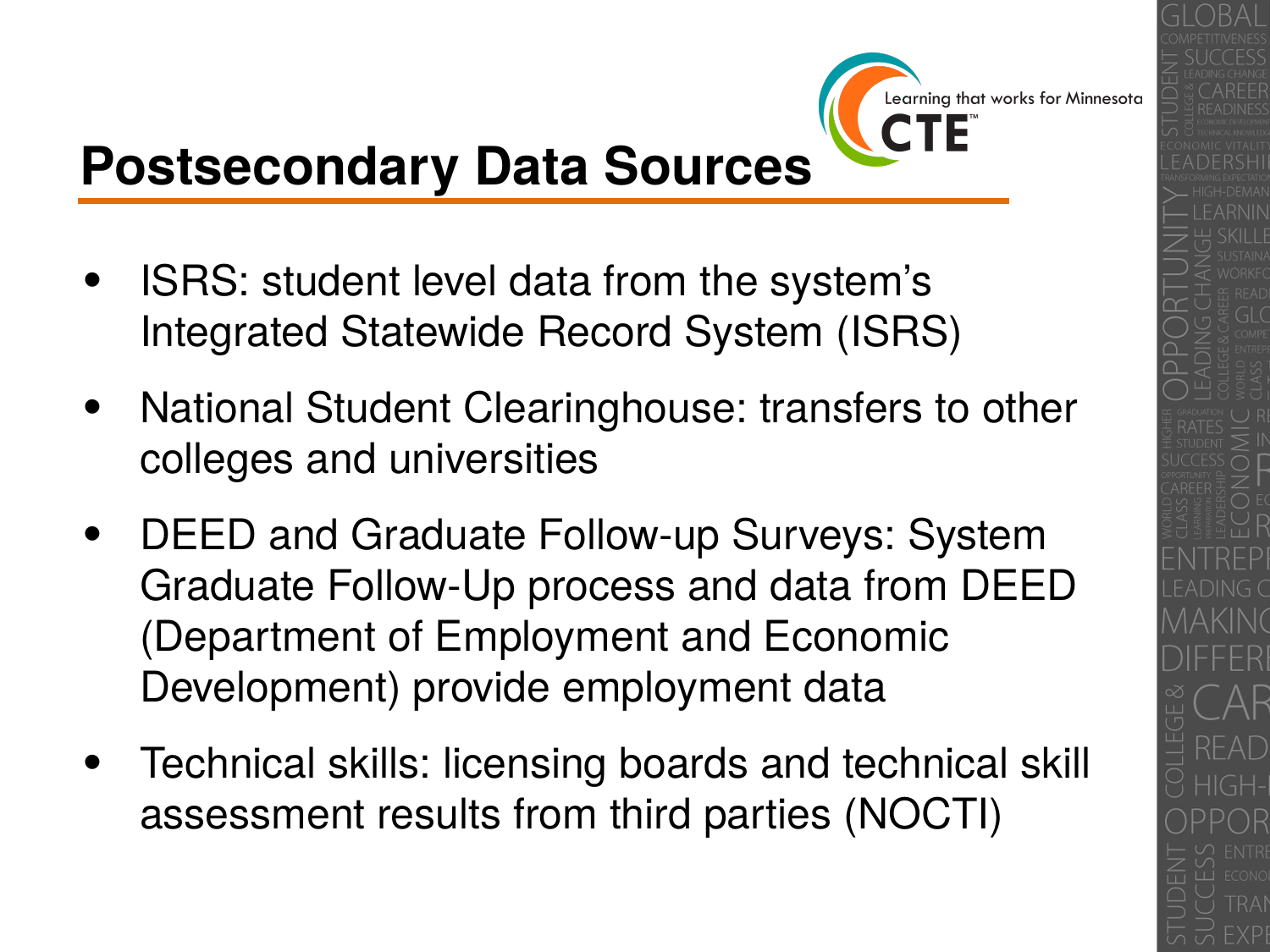

Postsecondary Data Sources
ISRS: student level data from the system’s Integrated Statewide Record System (ISRS)

National Student Clearinghouse: transfers to other colleges and universities

DEED and Graduate Follow-up Surveys: System Graduate Follow-Up process and data from DEED (Department of Employment and Economic Development) provide employment data

Technical skills: licensing boards and technical skill assessment results from third parties (NOCTI)